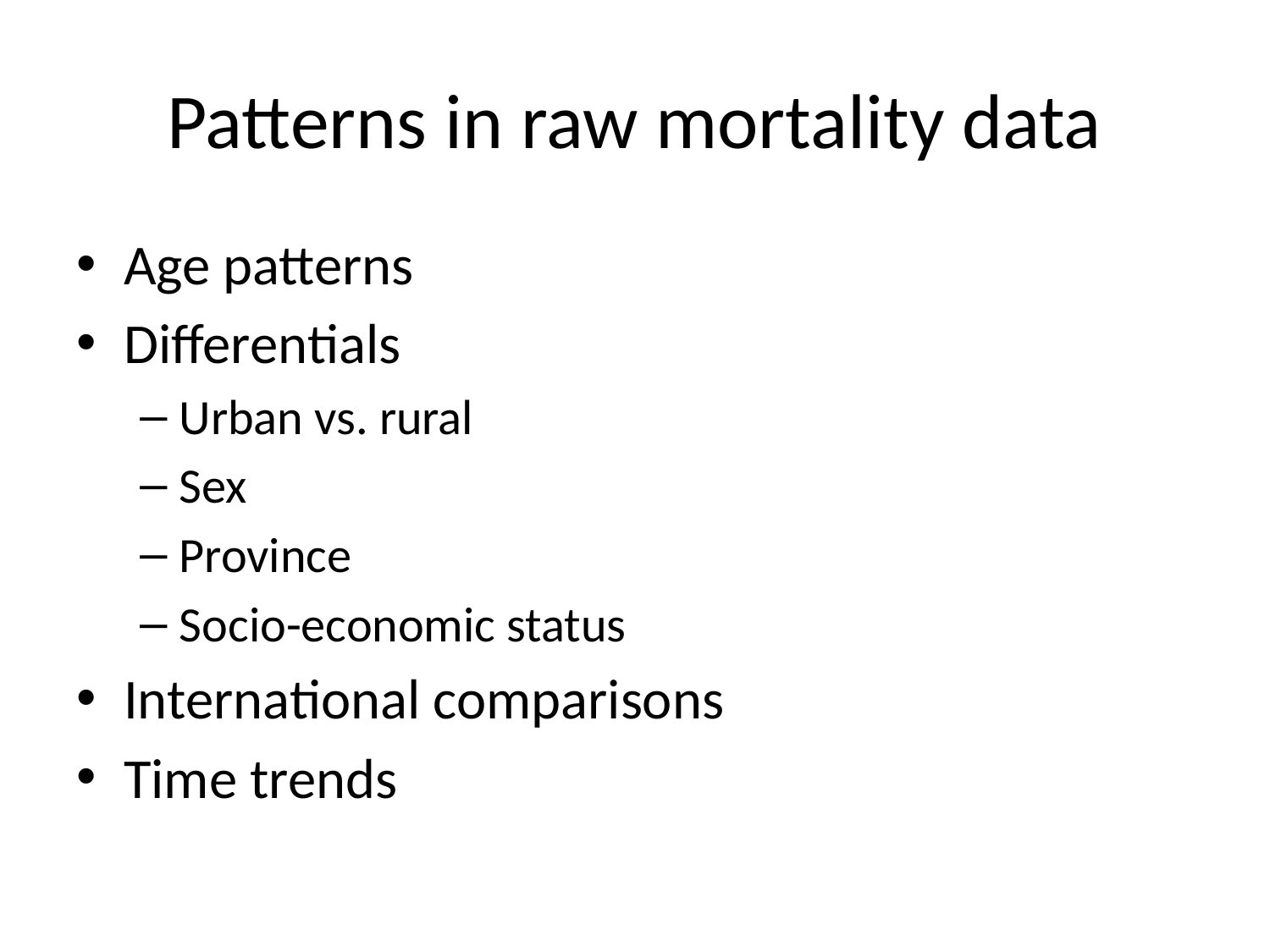

# Patterns in raw mortality data
Age patterns
Differentials
Urban vs. rural
Sex
Province
Socio-economic status
International comparisons
Time trends